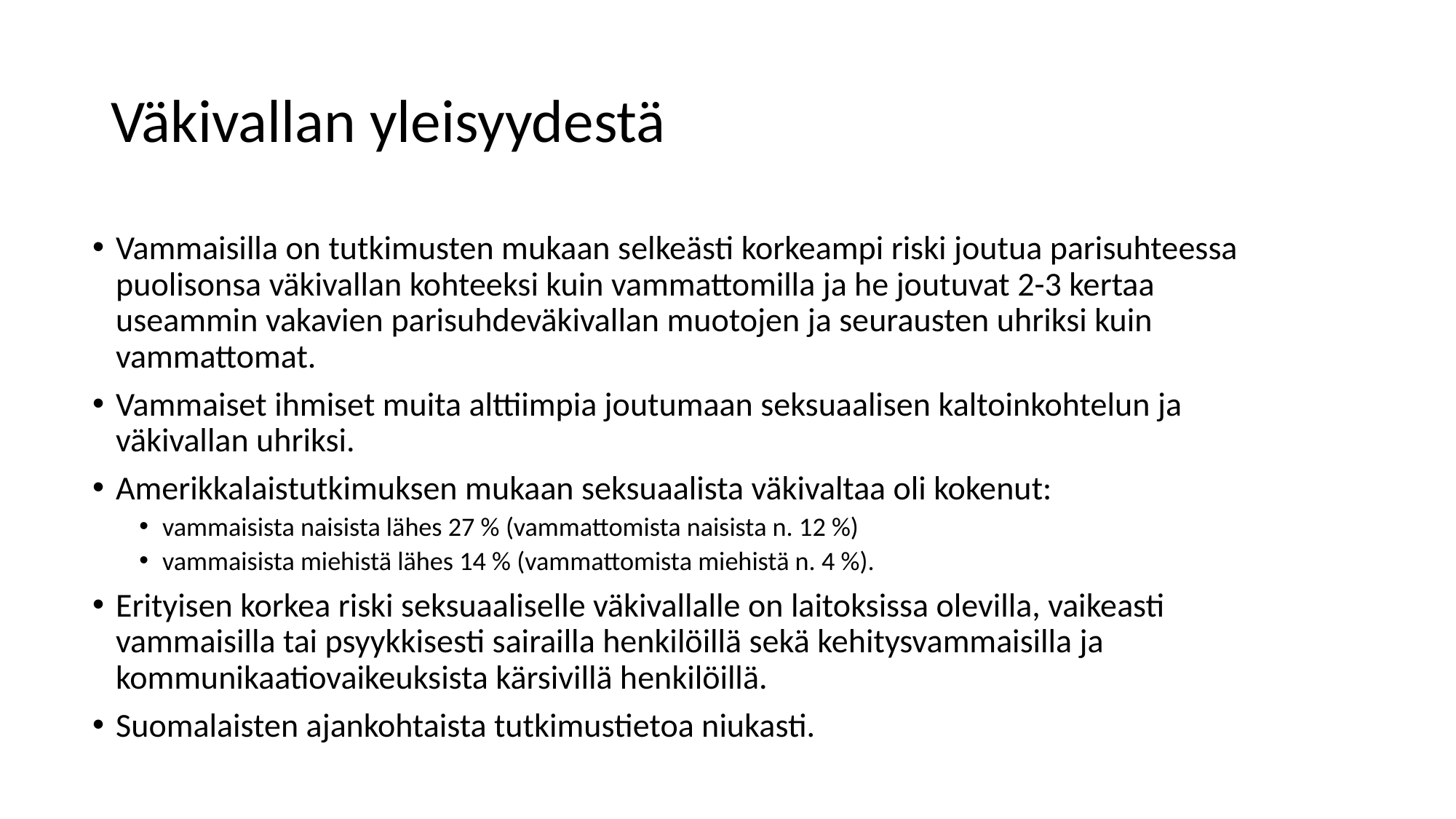

# Väkivallan yleisyydestä

Vammaisilla on tutkimusten mukaan selkeästi korkeampi riski joutua parisuhteessa puolisonsa väkivallan kohteeksi kuin vammattomilla ja he joutuvat 2-3 kertaa useammin vakavien parisuhdeväkivallan muotojen ja seurausten uhriksi kuin vammattomat.
Vammaiset ihmiset muita alttiimpia joutumaan seksuaalisen kaltoinkohtelun ja väkivallan uhriksi.
Amerikkalaistutkimuksen mukaan seksuaalista väkivaltaa oli kokenut:
vammaisista naisista lähes 27 % (vammattomista naisista n. 12 %)
vammaisista miehistä lähes 14 % (vammattomista miehistä n. 4 %).
Erityisen korkea riski seksuaaliselle väkivallalle on laitoksissa olevilla, vaikeasti vammaisilla tai psyykkisesti sairailla henkilöillä sekä kehitysvammaisilla ja kommunikaatiovaikeuksista kärsivillä henkilöillä.
Suomalaisten ajankohtaista tutkimustietoa niukasti.